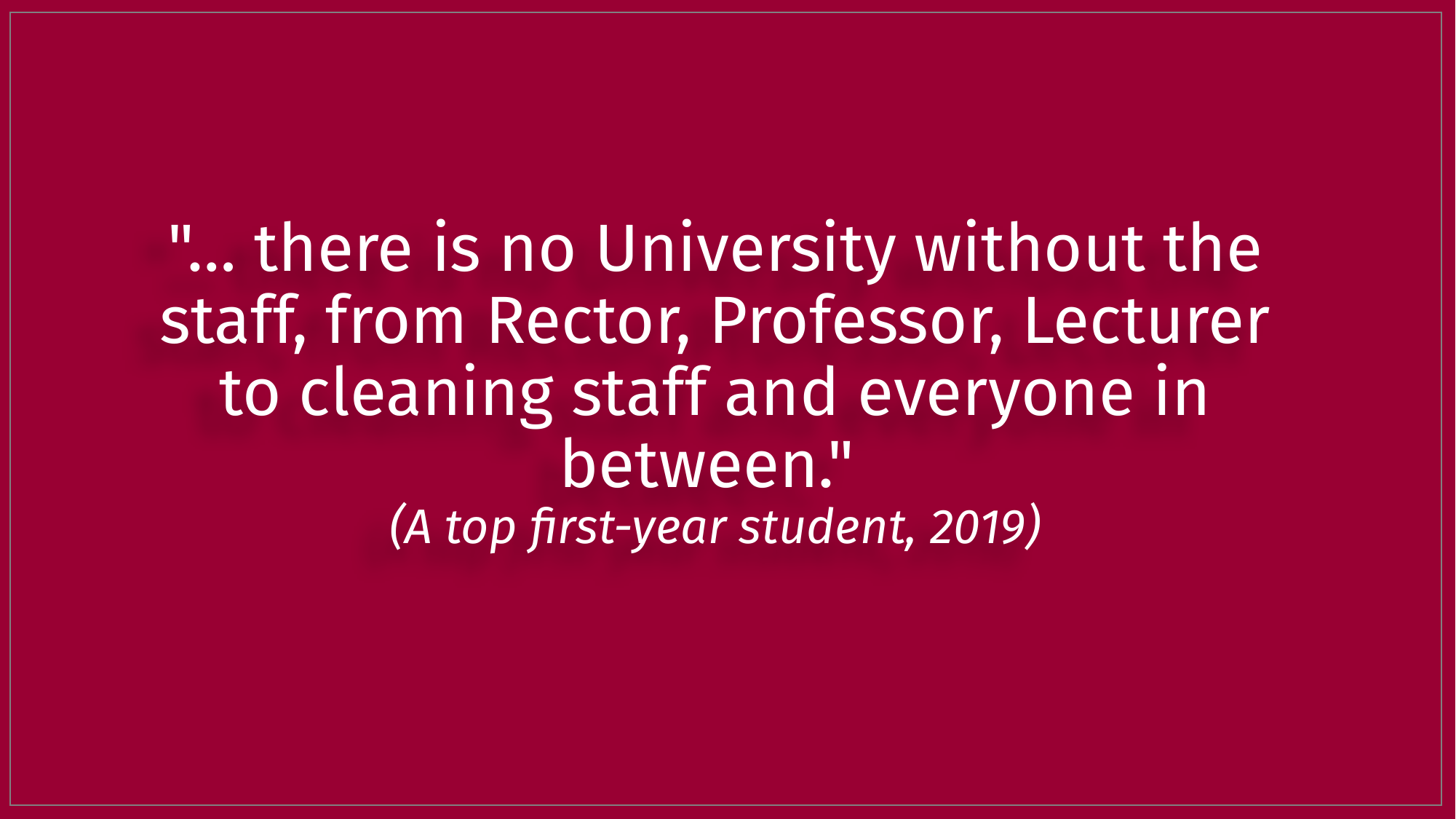

"… there is no University without the staff, from Rector, Professor, Lecturer to cleaning staff and everyone in between."
(A top first-year student, 2019)